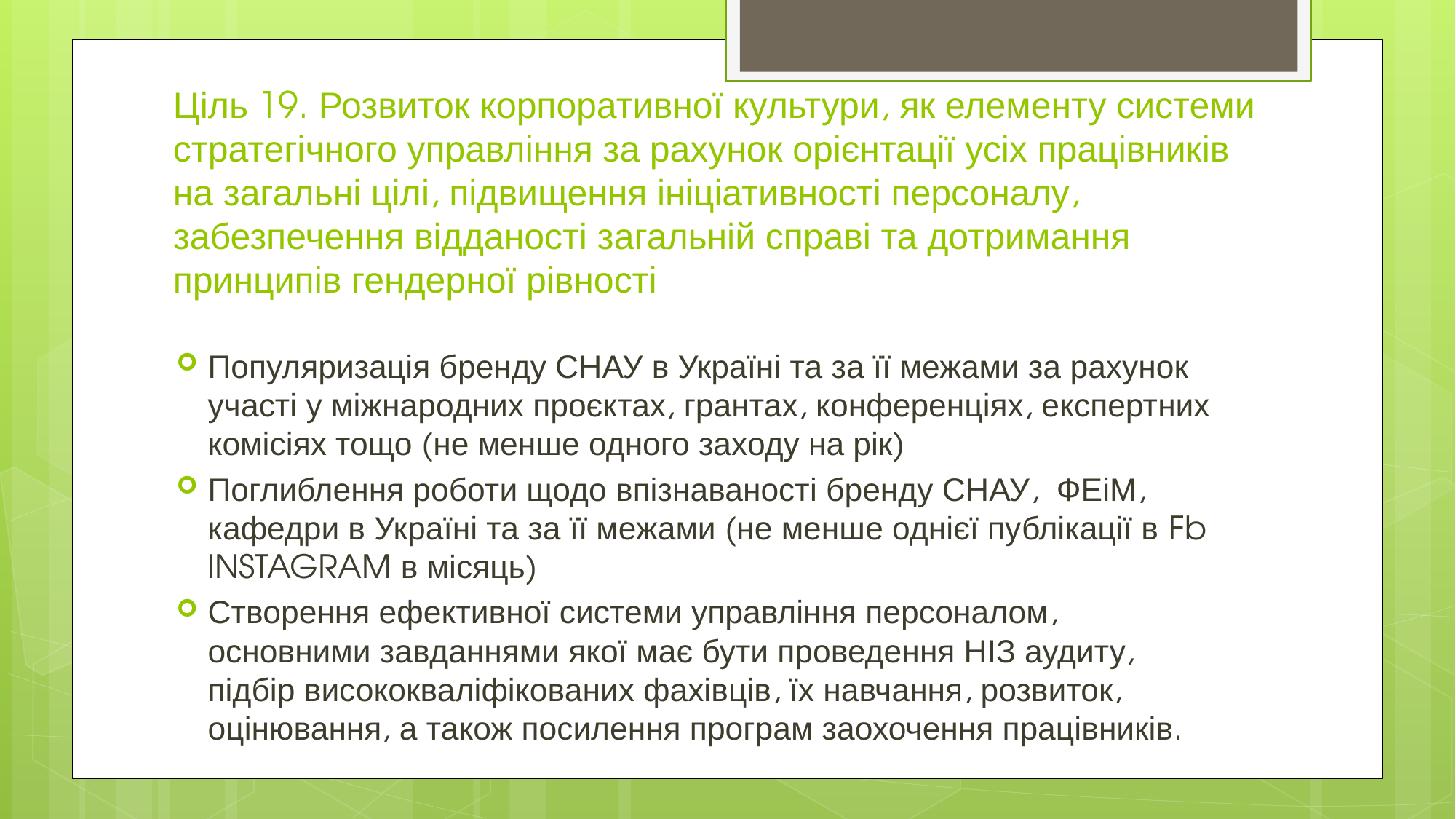

# Ціль 19. Розвиток корпоративної культури, як елементу системи стратегічного управління за рахунок орієнтації усіх працівників на загальні цілі, підвищення ініціативності персоналу, забезпечення відданості загальній справі та дотримання принципів гендерної рівності
Популяризація бренду СНАУ в Україні та за її межами за рахунок участі у міжнародних проєктах, грантах, конференціях, експертних комісіях тощо (не менше одного заходу на рік)
Поглиблення роботи щодо впізнаваності бренду СНАУ,  ФЕіМ, кафедри в Україні та за її межами (не менше однієї публікації в Fb INSTAGRAM в місяць)
Створення ефективної системи управління персоналом, основними завданнями якої має бути проведення НІЗ аудиту, підбір висококваліфікованих фахівців, їх навчання, розвиток, оцінювання, а також посилення програм заохочення працівників.